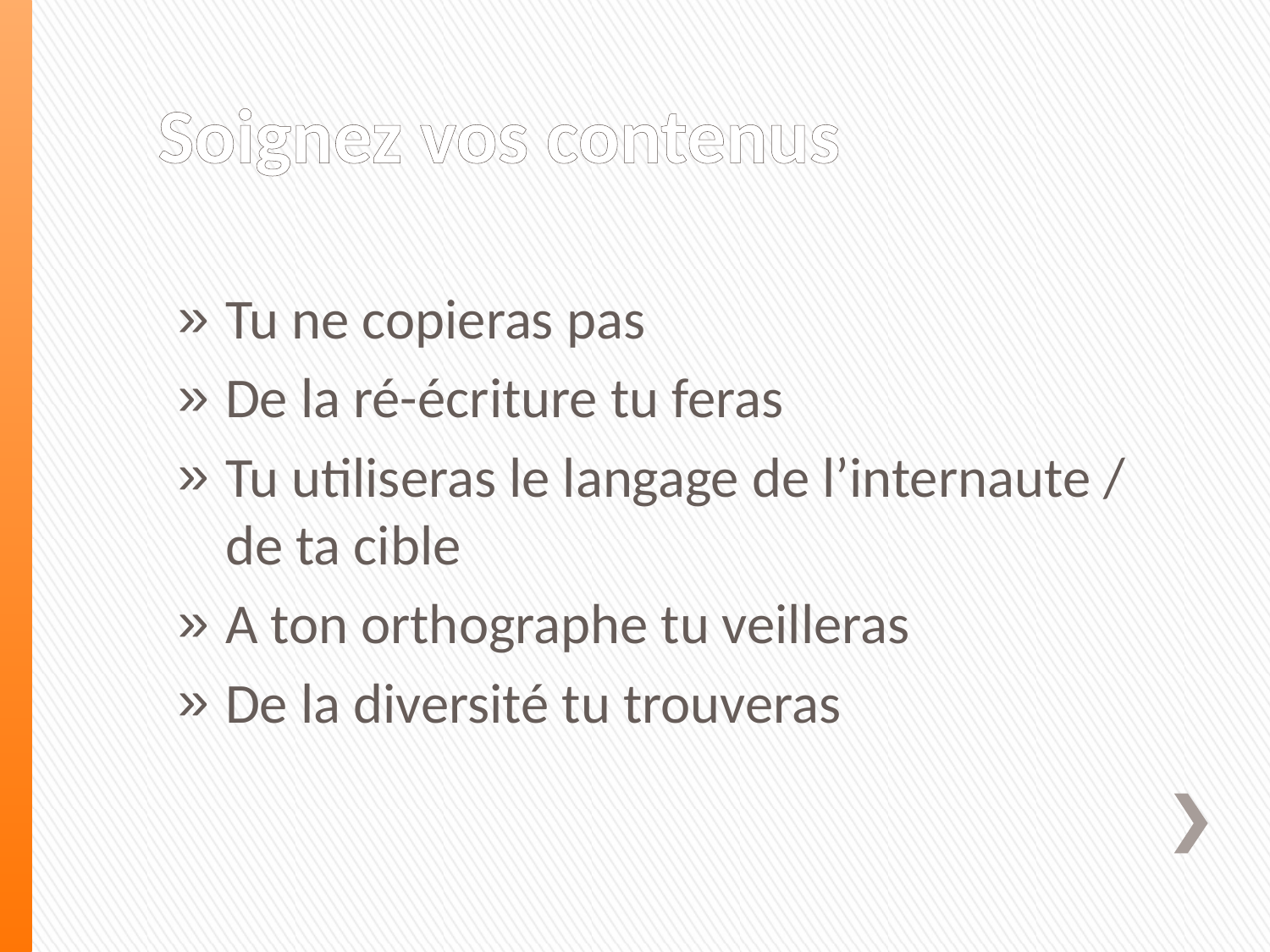

# Soignez vos contenus
Tu ne copieras pas
De la ré-écriture tu feras
Tu utiliseras le langage de l’internaute / de ta cible
A ton orthographe tu veilleras
De la diversité tu trouveras